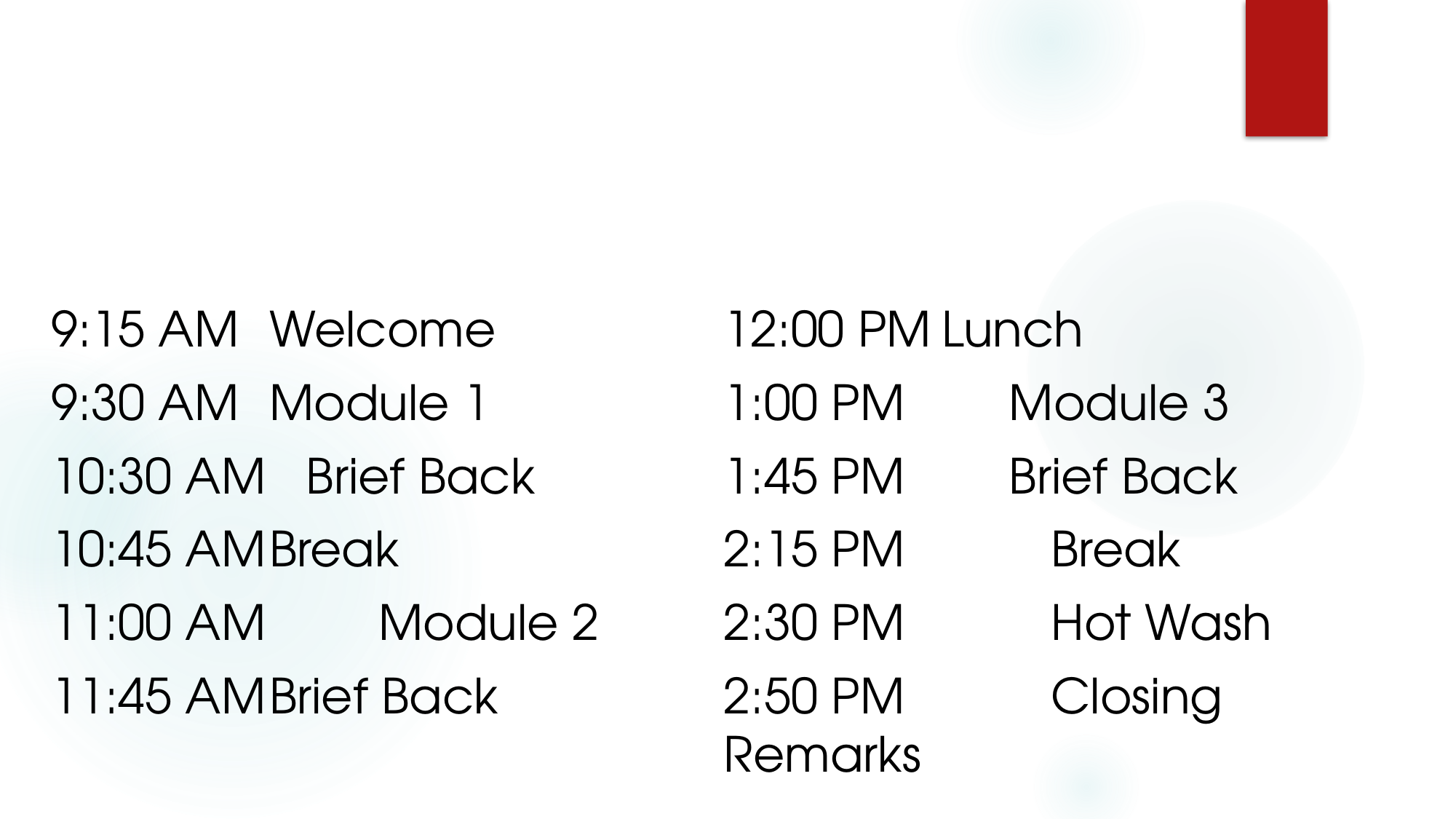

# Agenda
9:15 AM	Welcome
9:30 AM	Module 1
10:30 AM   Brief Back
10:45 AM	Break
11:00 AM 	Module 2
11:45 AM	Brief Back
12:00 PM	Lunch
1:00 PM	     Module 3
1:45 PM	     Brief Back
2:15 PM		Break
2:30 PM		Hot Wash
2:50 PM		Closing Remarks